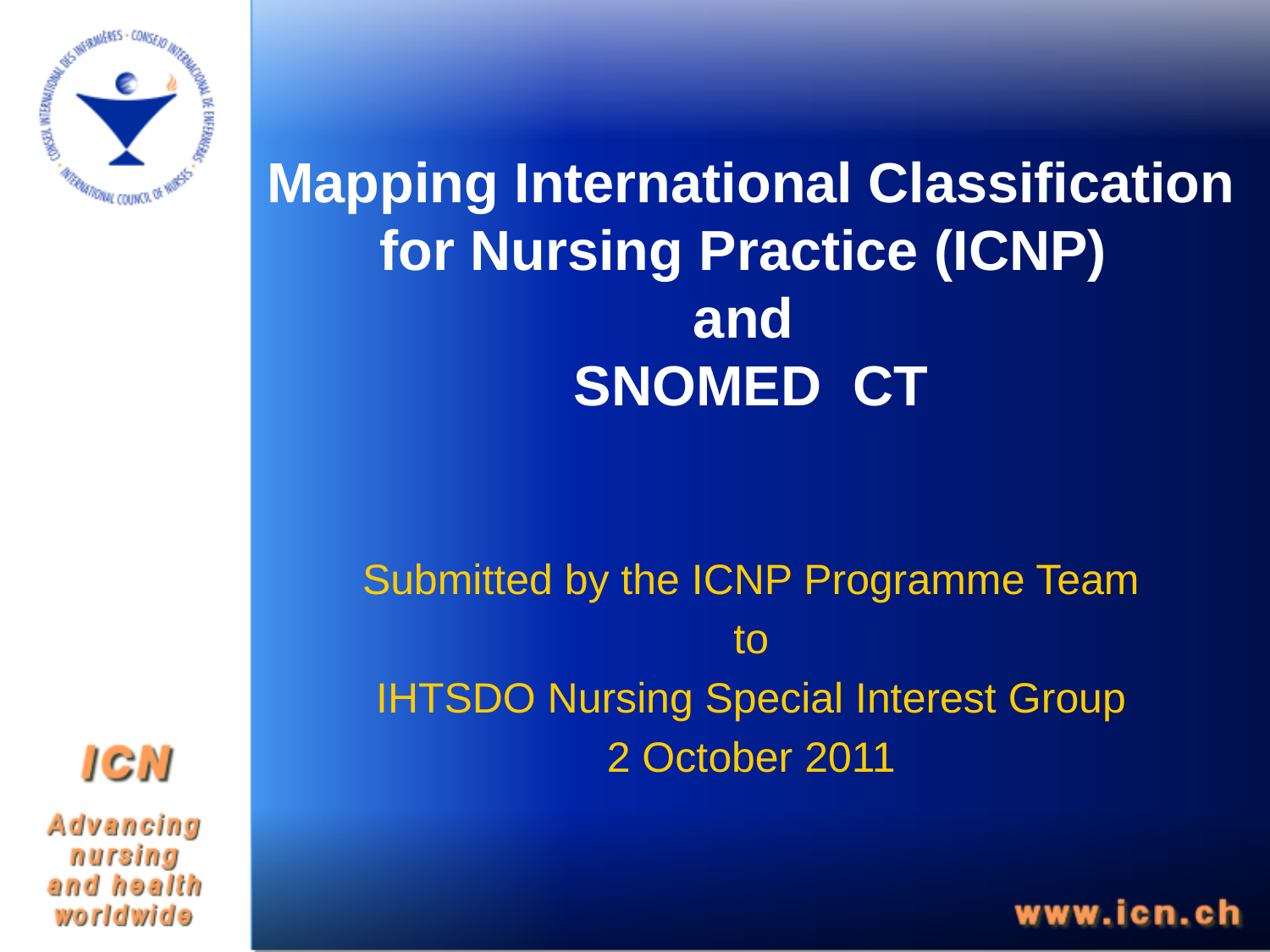

# Mapping International Classification for Nursing Practice (ICNP) and SNOMED  CT
Submitted by the ICNP Programme Team
to
IHTSDO Nursing Special Interest Group
2 October 2011